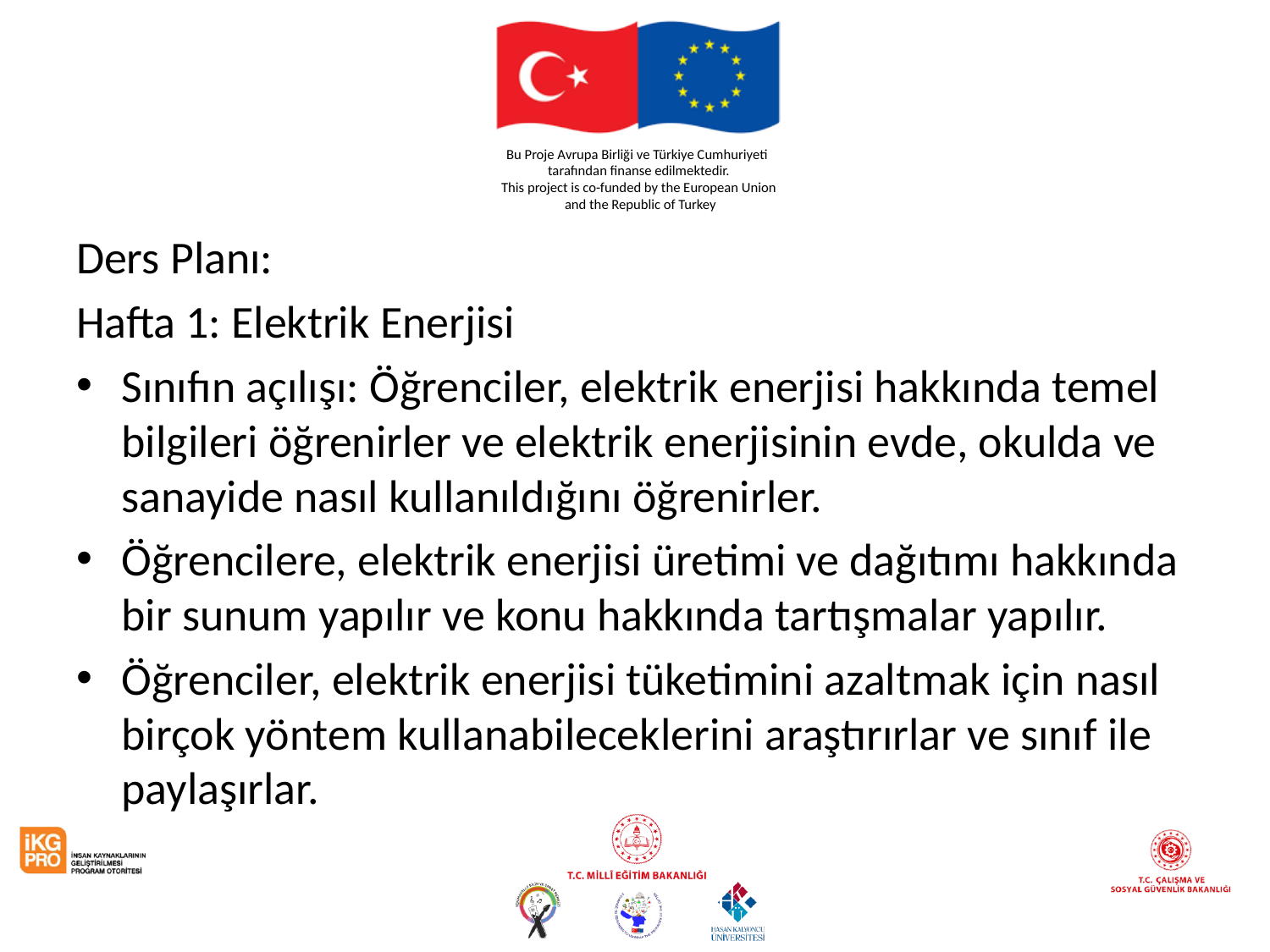

#
Ders Planı:
Hafta 1: Elektrik Enerjisi
Sınıfın açılışı: Öğrenciler, elektrik enerjisi hakkında temel bilgileri öğrenirler ve elektrik enerjisinin evde, okulda ve sanayide nasıl kullanıldığını öğrenirler.
Öğrencilere, elektrik enerjisi üretimi ve dağıtımı hakkında bir sunum yapılır ve konu hakkında tartışmalar yapılır.
Öğrenciler, elektrik enerjisi tüketimini azaltmak için nasıl birçok yöntem kullanabileceklerini araştırırlar ve sınıf ile paylaşırlar.